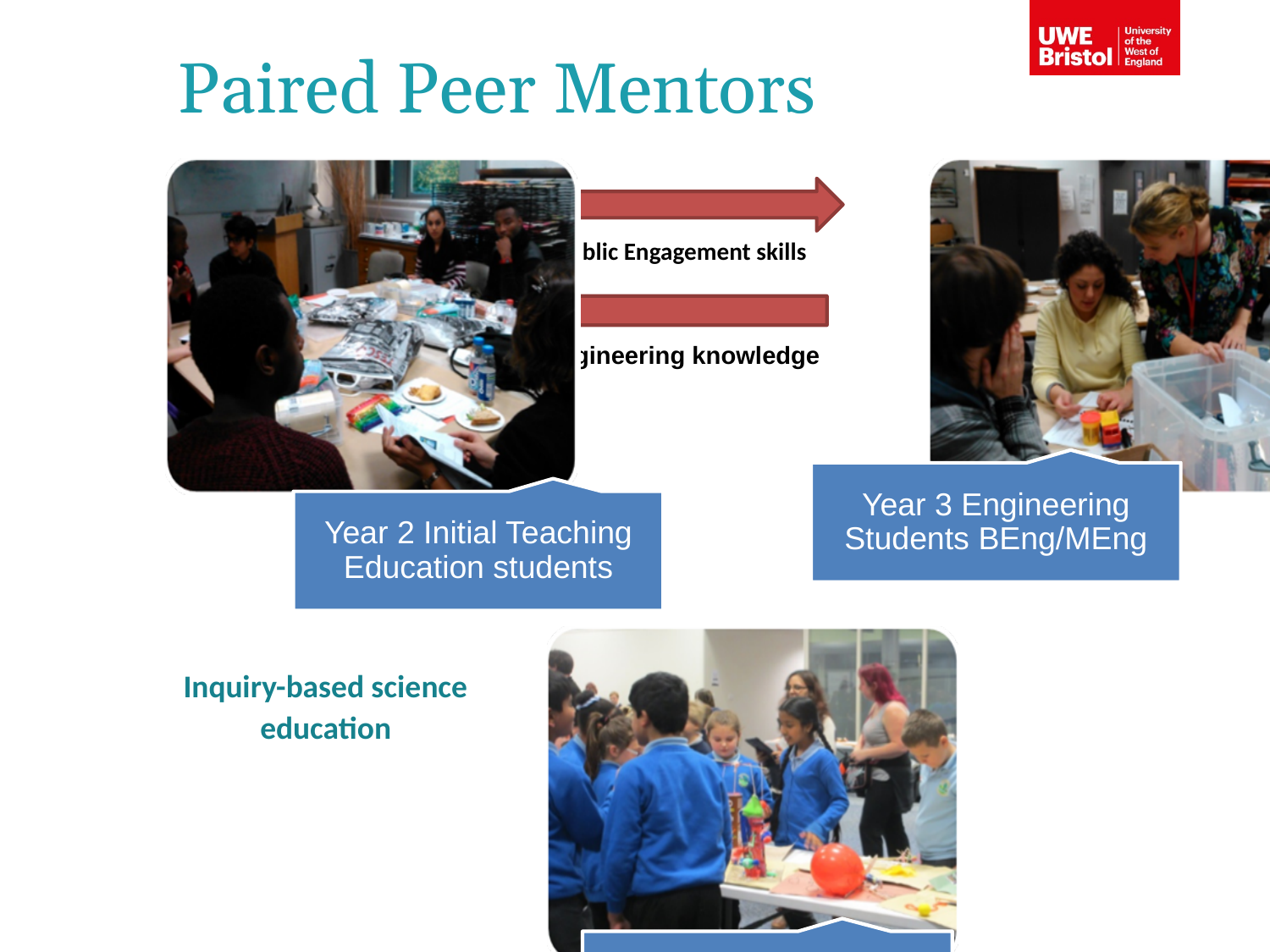

Paired Peer Mentors
Year 2 Initial Teaching Education students
Year 3 Engineering Students BEng/MEng
Key Stage 2 Primary School Children

Public Engagement skills

Engineering knowledge

Inquiry-based science education